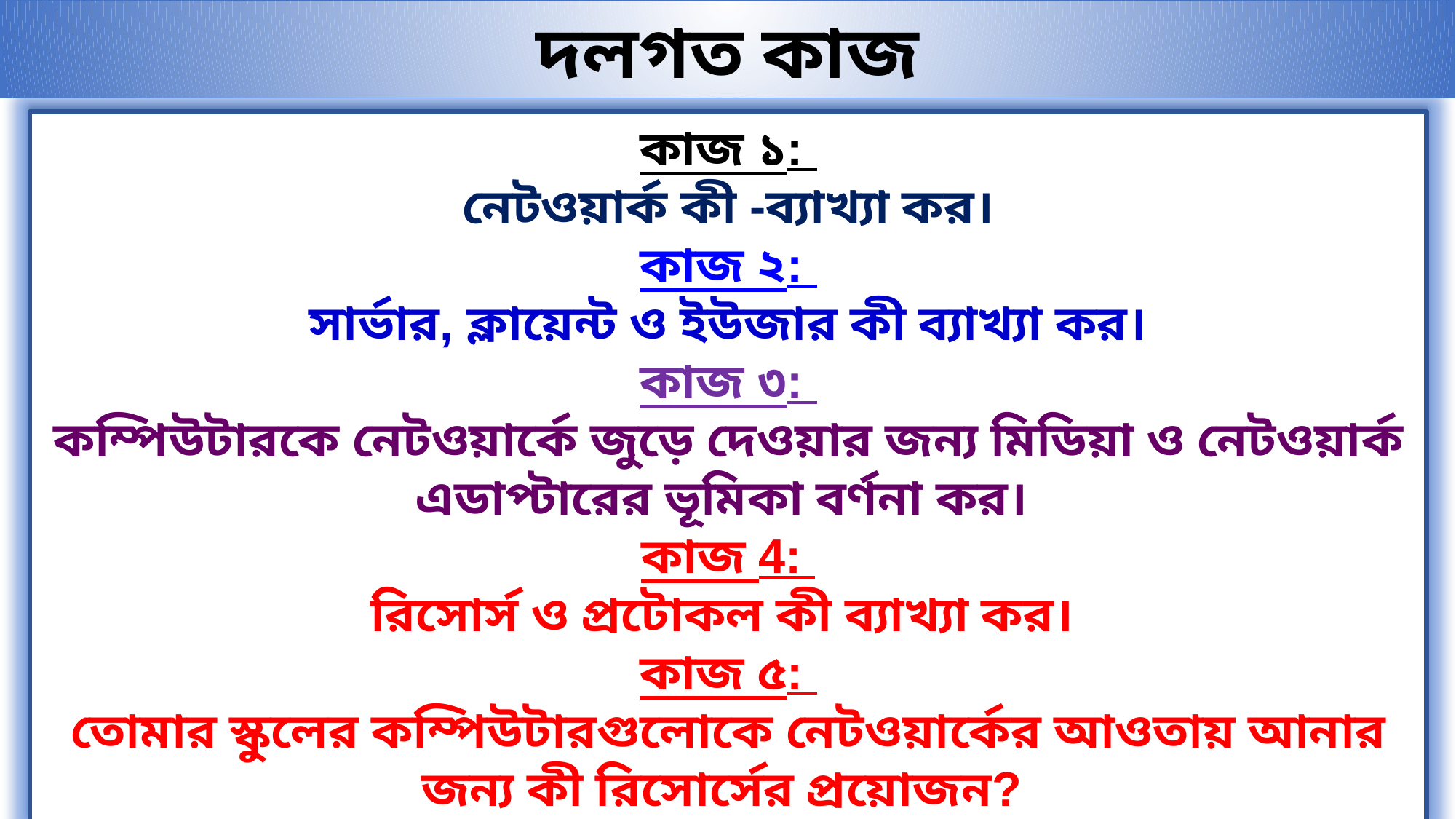

দলগত কাজ
কাজ ১:
নেটওয়ার্ক কী -ব্যাখ্যা কর।
কাজ ২:
সার্ভার, ক্লায়েন্ট ও ইউজার কী ব্যাখ্যা কর।
কাজ ৩:
কম্পিউটারকে নেটওয়ার্কে জুড়ে দেওয়ার জন্য মিডিয়া ও নেটওয়ার্ক এডাপ্টারের ভূমিকা বর্ণনা কর।
কাজ 4:
রিসোর্স ও প্রটোকল কী ব্যাখ্যা কর।
কাজ ৫:
তোমার স্কুলের কম্পিউটারগুলোকে নেটওয়ার্কের আওতায় আনার জন্য কী রিসোর্সের প্রয়োজন?